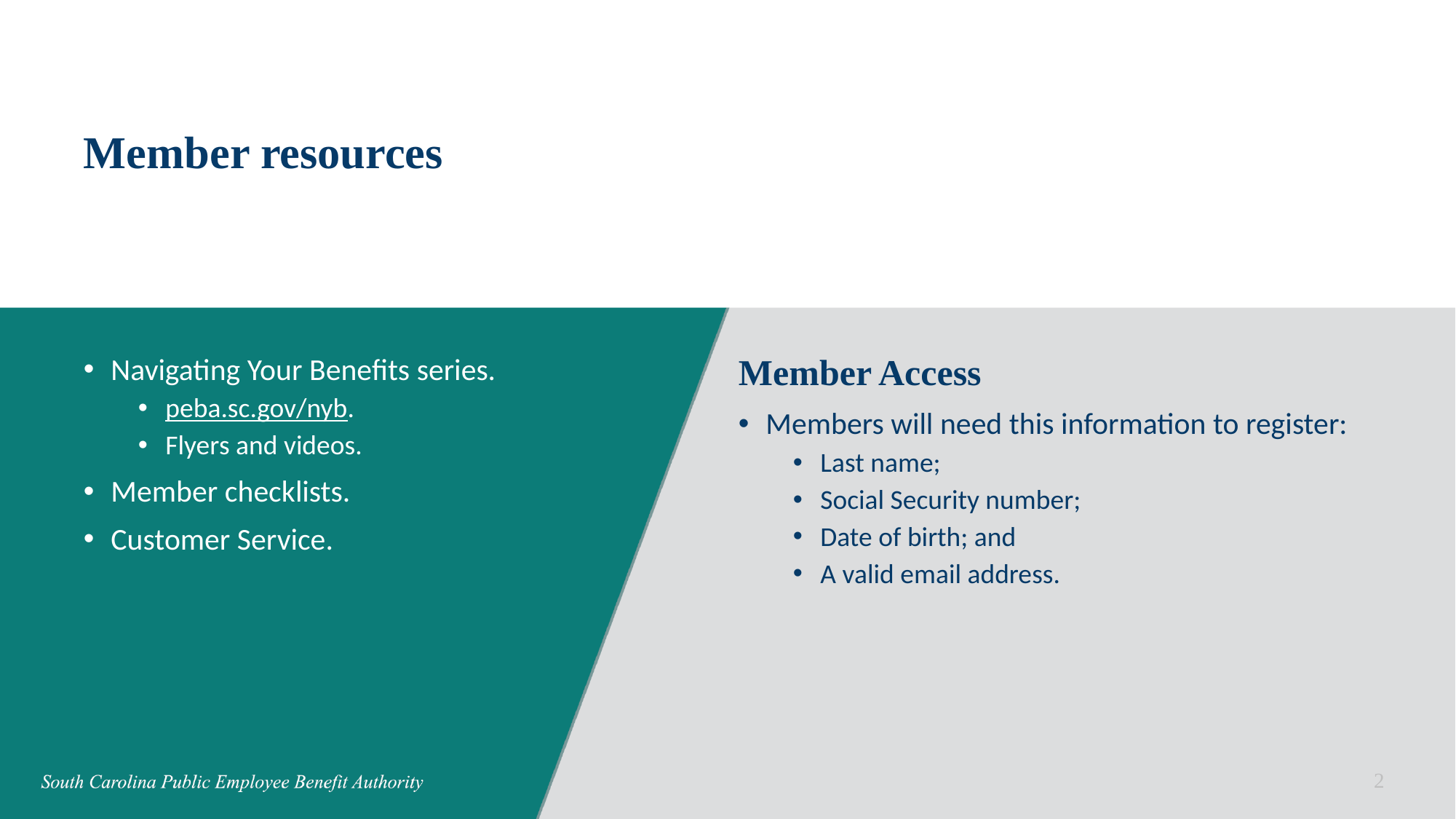

# Member resources
Member Access
Members will need this information to register:
Last name;
Social Security number;
Date of birth; and
A valid email address.

Navigating Your Benefits series.
peba.sc.gov/nyb.
Flyers and videos.
Member checklists.
Customer Service.

2